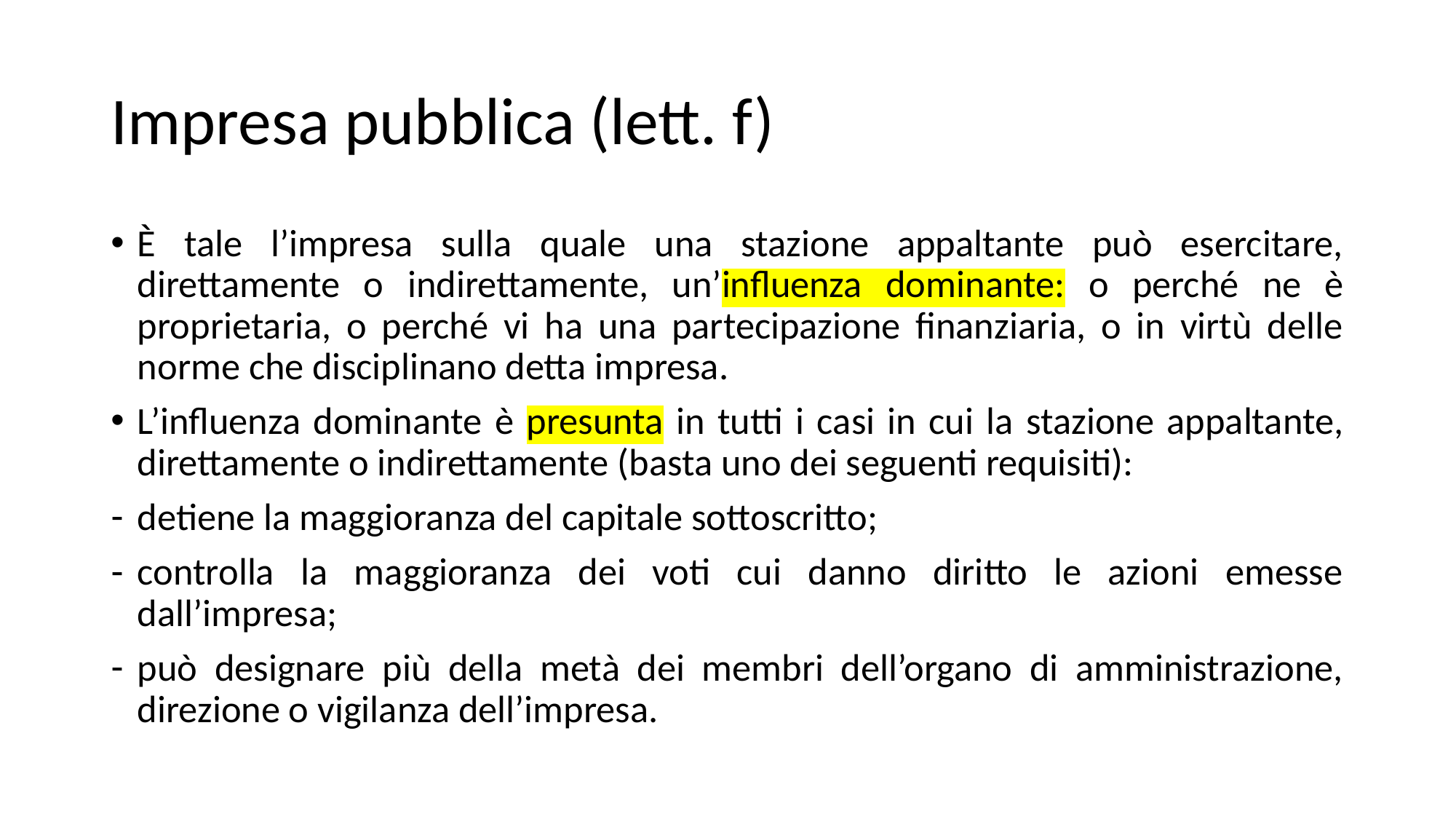

# Impresa pubblica (lett. f)
È tale l’impresa sulla quale una stazione appaltante può esercitare, direttamente o indirettamente, un’influenza dominante: o perché ne è proprietaria, o perché vi ha una partecipazione finanziaria, o in virtù delle norme che disciplinano detta impresa.
L’influenza dominante è presunta in tutti i casi in cui la stazione appaltante, direttamente o indirettamente (basta uno dei seguenti requisiti):
detiene la maggioranza del capitale sottoscritto;
controlla la maggioranza dei voti cui danno diritto le azioni emesse dall’impresa;
può designare più della metà dei membri dell’organo di amministrazione, direzione o vigilanza dell’impresa.